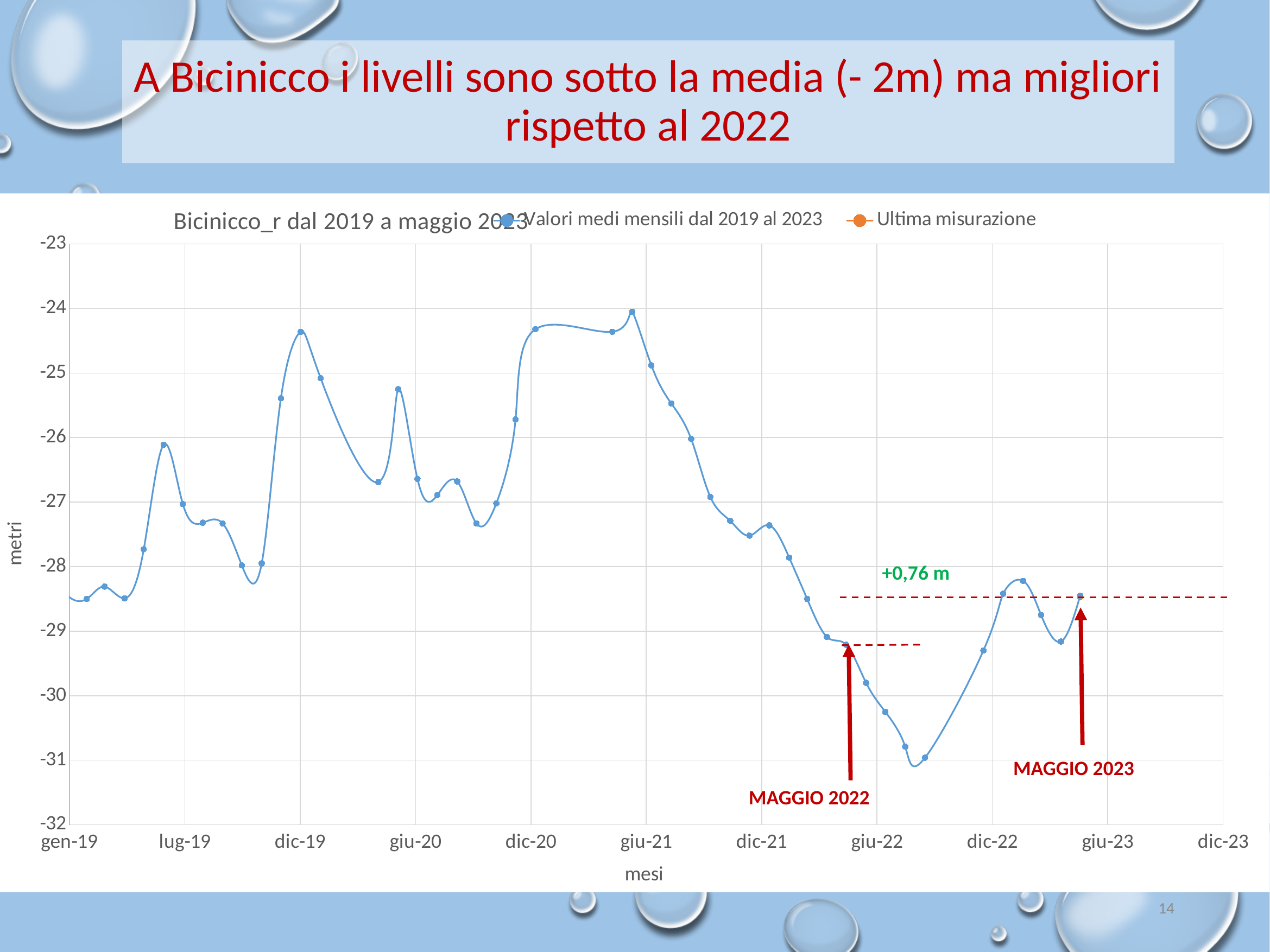

# A Bicinicco i livelli sono sotto la media (- 2m) ma migliori rispetto al 2022

### Chart: Bicinicco_r dal 2019 a maggio 2023

| Category |  | Ultima misurazione |
|---|---|---|
+0,76 m
MAGGIO 2023
MAGGIO 2022
14